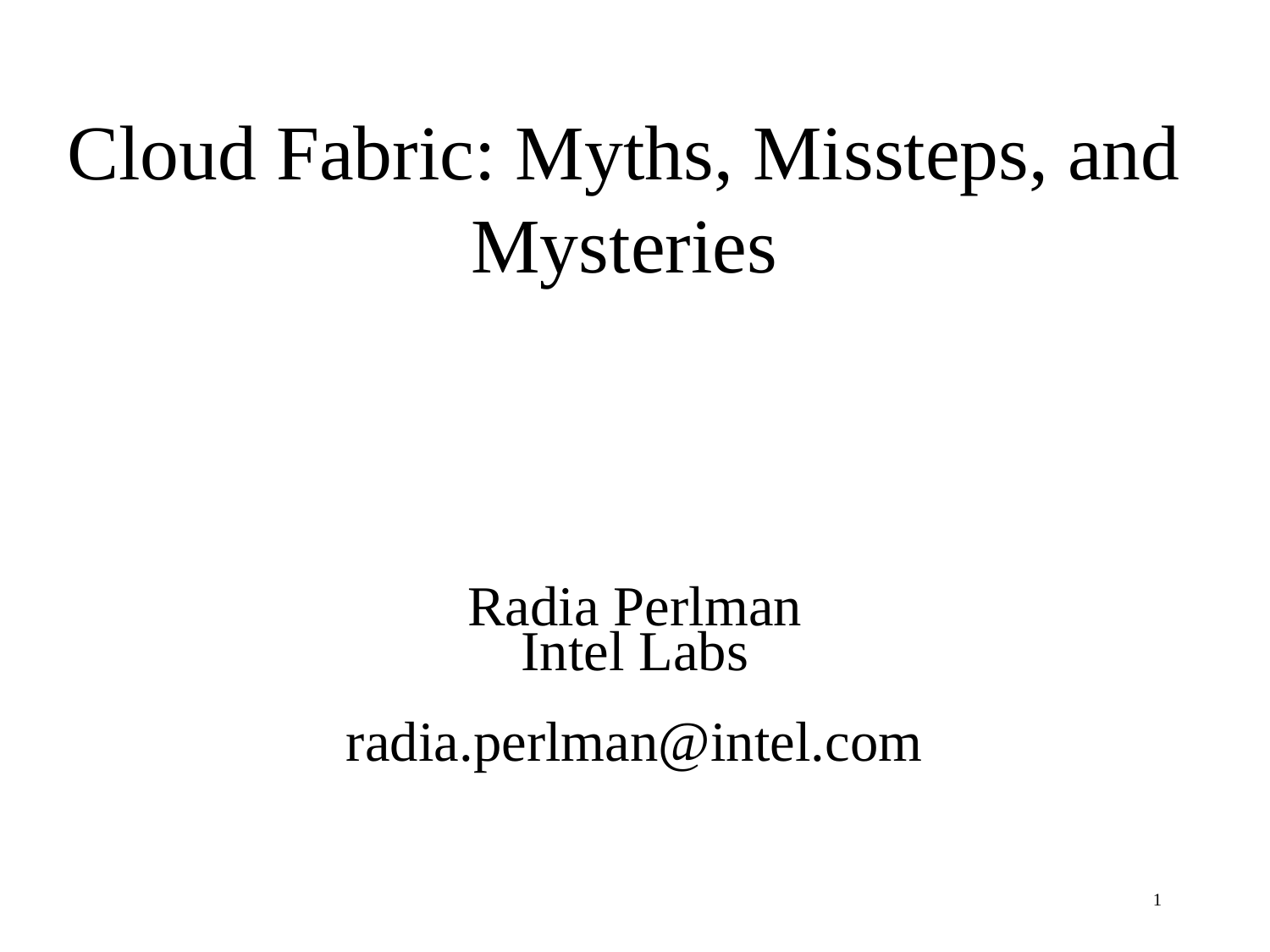

# Cloud Fabric: Myths, Missteps, and Mysteries

Radia Perlman
Intel Labs

radia.perlman@intel.com
1